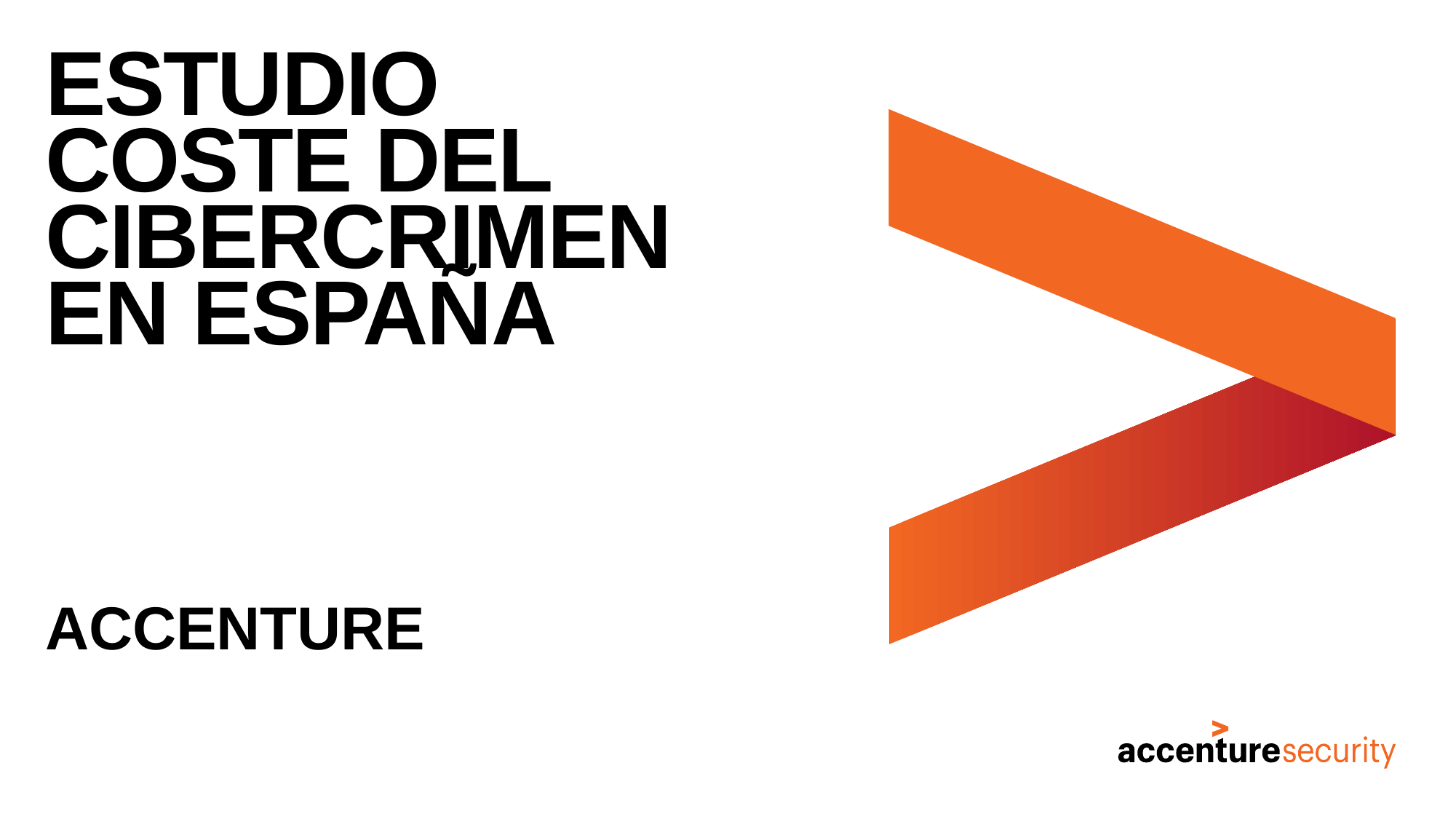

# ESTUDIO COSTE DEL CIBERCRIMEN EN ESPAÑA

ACCENTURE